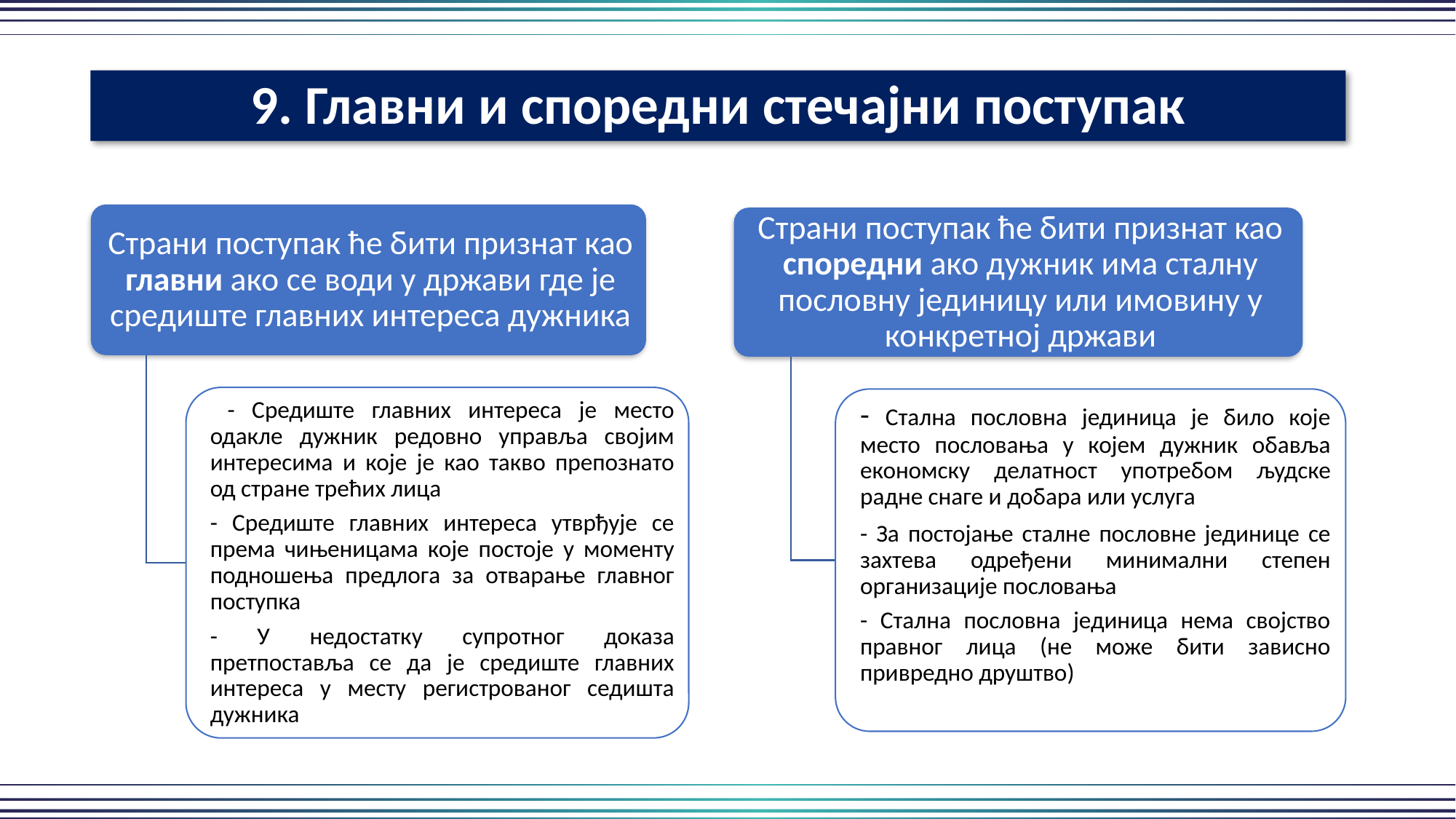

9. Главни и споредни стечајни поступак
Страни поступак ће бити признат као главни ако се води у држави где је средиште главних интереса дужника
 - Средиште главних интереса је место одакле дужник редовно управља својим интересима и које је као такво препознато од стране трећих лица
- Средиште главних интереса утврђује се према чињеницама које постоје у моменту подношења предлога за отварање главног поступка
- У недостатку супротног доказа претпоставља се да је средиште главних интереса у месту регистрованог седишта дужника
Страни поступак ће бити признат као споредни ако дужник има сталну пословну јединицу или имовину у конкретној држави
- Стална пословна јединица је било које место пословања у којем дужник обавља економску делатност употребом људске радне снаге и добара или услуга
- За постојање сталне пословне јединице се захтева одређени минимални степен организације пословања
- Стална пословна јединица нема својство правног лица (не може бити зависно привредно друштво)